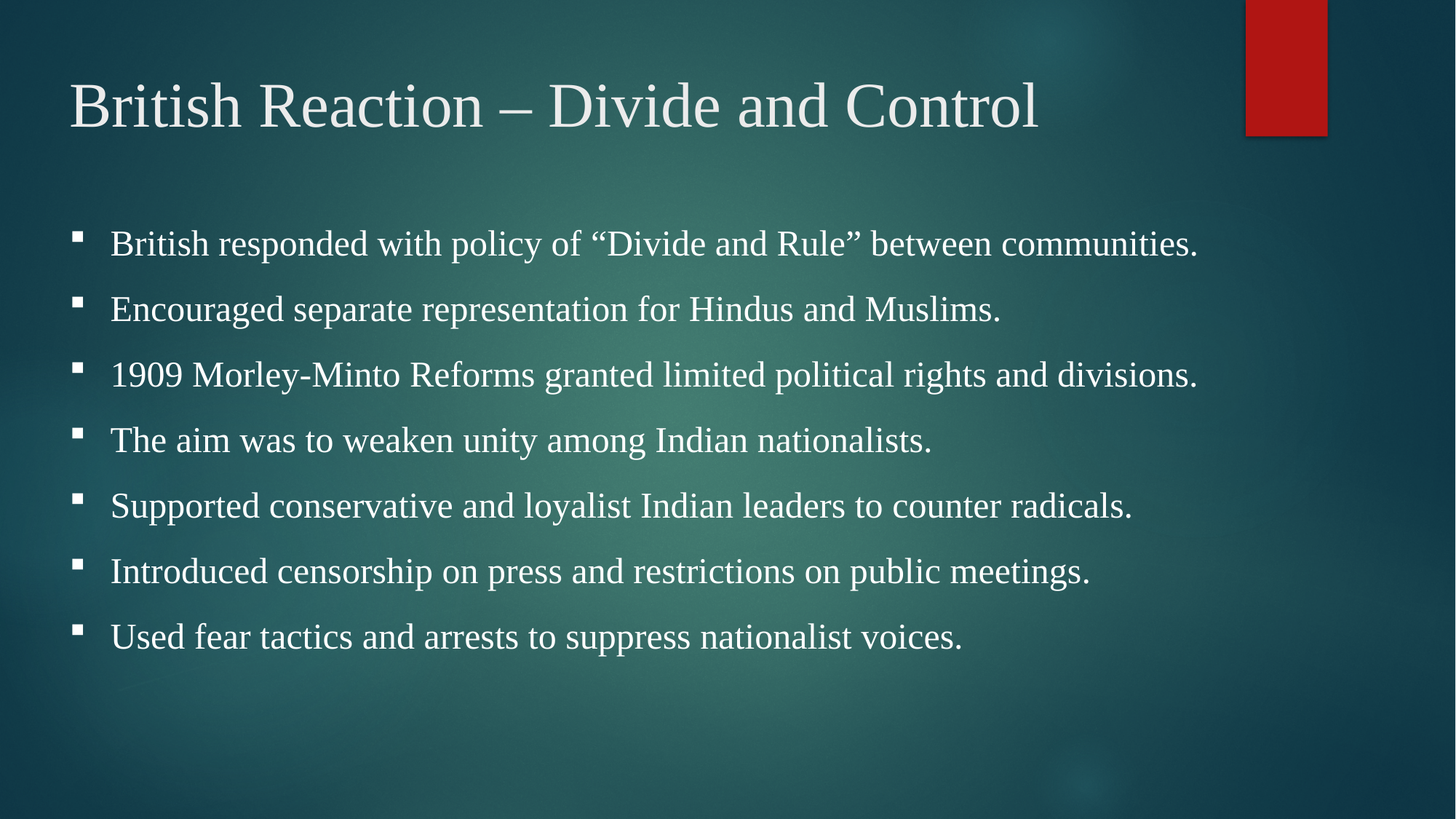

# British Reaction – Divide and Control
British responded with policy of “Divide and Rule” between communities.
Encouraged separate representation for Hindus and Muslims.
1909 Morley-Minto Reforms granted limited political rights and divisions.
The aim was to weaken unity among Indian nationalists.
Supported conservative and loyalist Indian leaders to counter radicals.
Introduced censorship on press and restrictions on public meetings.
Used fear tactics and arrests to suppress nationalist voices.